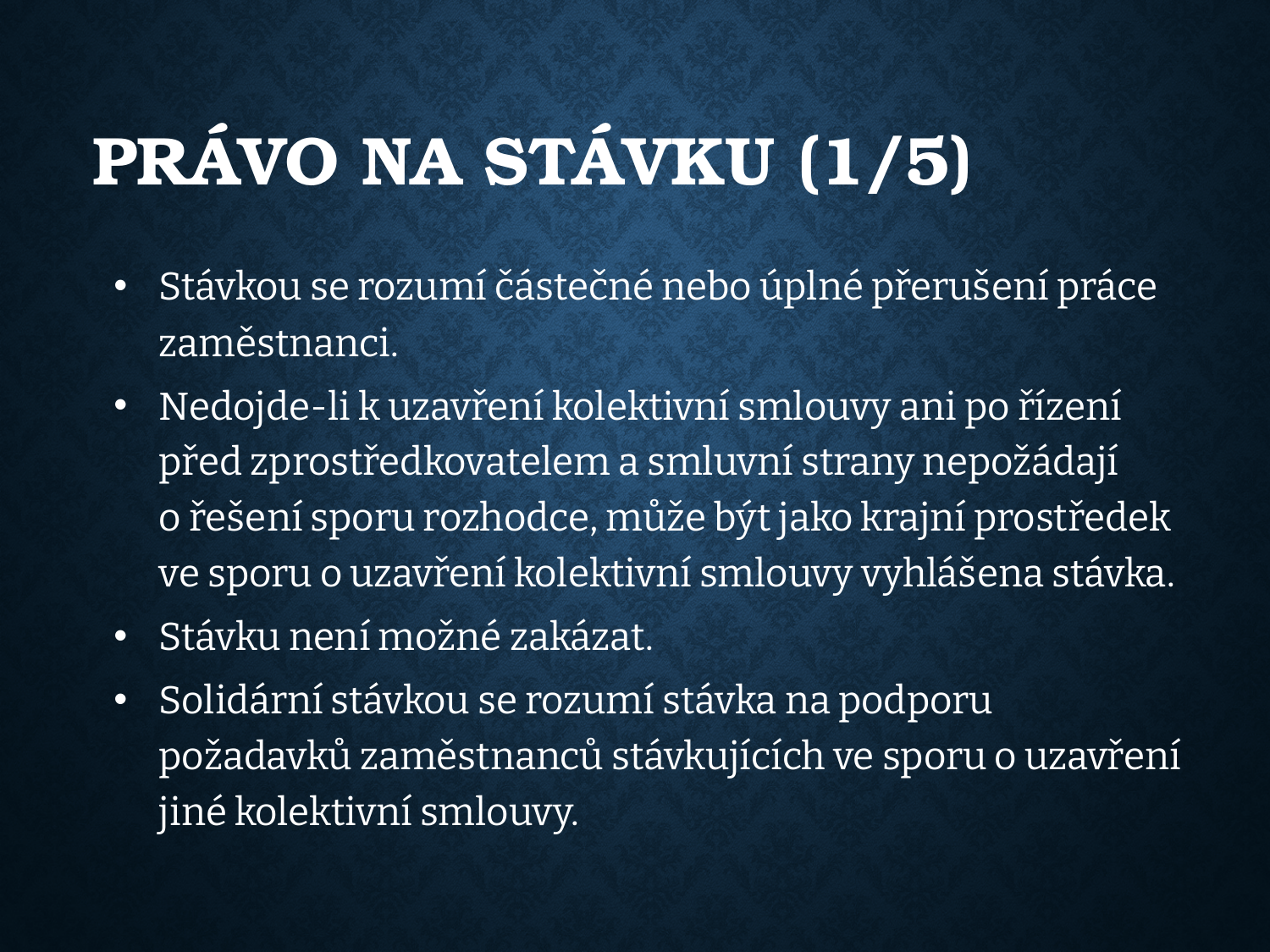

# Právo na stávku (1/5)
Stávkou se rozumí částečné nebo úplné přerušení práce zaměstnanci.
Nedojde-li k uzavření kolektivní smlouvy ani po řízení před zprostředkovatelem a smluvní strany nepožádají o řešení sporu rozhodce, může být jako krajní prostředek ve sporu o uzavření kolektivní smlouvy vyhlášena stávka.
Stávku není možné zakázat.
Solidární stávkou se rozumí stávka na podporu požadavků zaměstnanců stávkujících ve sporu o uzavření jiné kolektivní smlouvy.